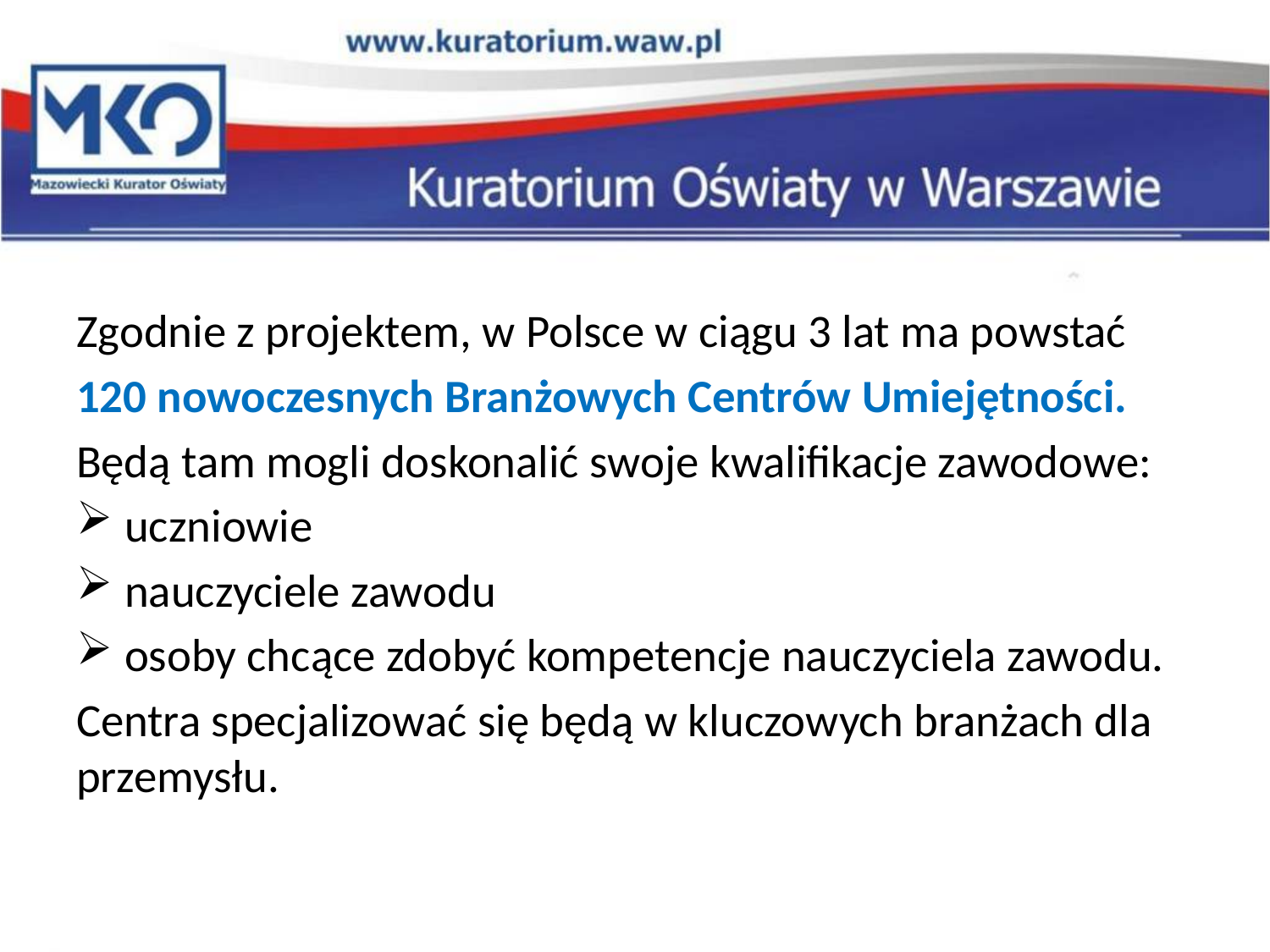

#

Zgodnie z projektem, w Polsce w ciągu 3 lat ma powstać
120 nowoczesnych Branżowych Centrów Umiejętności.
Będą tam mogli doskonalić swoje kwalifikacje zawodowe:
uczniowie
nauczyciele zawodu
osoby chcące zdobyć kompetencje nauczyciela zawodu.
Centra specjalizować się będą w kluczowych branżach dla przemysłu.